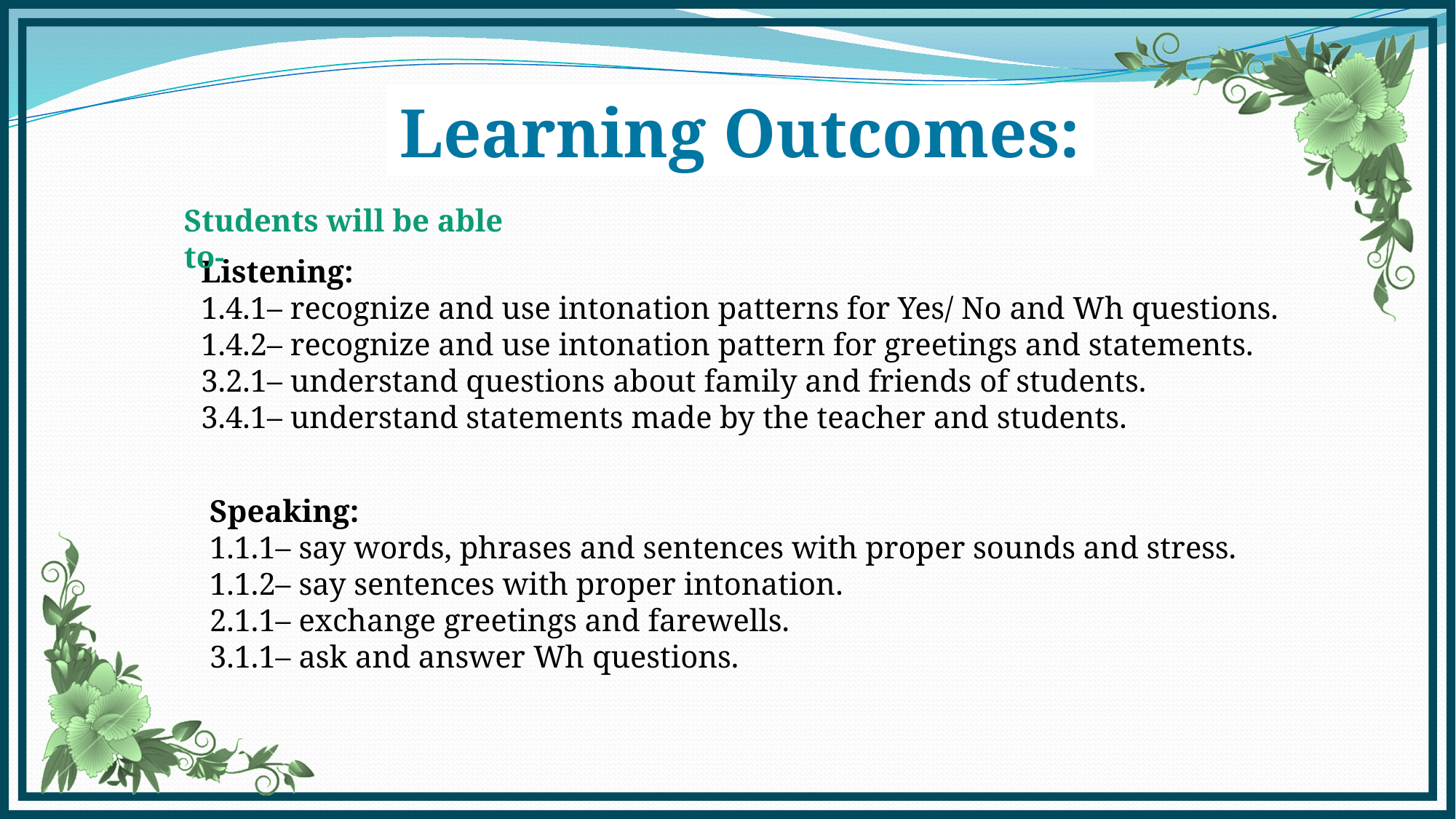

Learning Outcomes:
Students will be able to-
Listening:
1.4.1– recognize and use intonation patterns for Yes/ No and Wh questions.
1.4.2– recognize and use intonation pattern for greetings and statements.
3.2.1– understand questions about family and friends of students.
3.4.1– understand statements made by the teacher and students.
Speaking:
1.1.1– say words, phrases and sentences with proper sounds and stress.
1.1.2– say sentences with proper intonation.
2.1.1– exchange greetings and farewells.
3.1.1– ask and answer Wh questions.